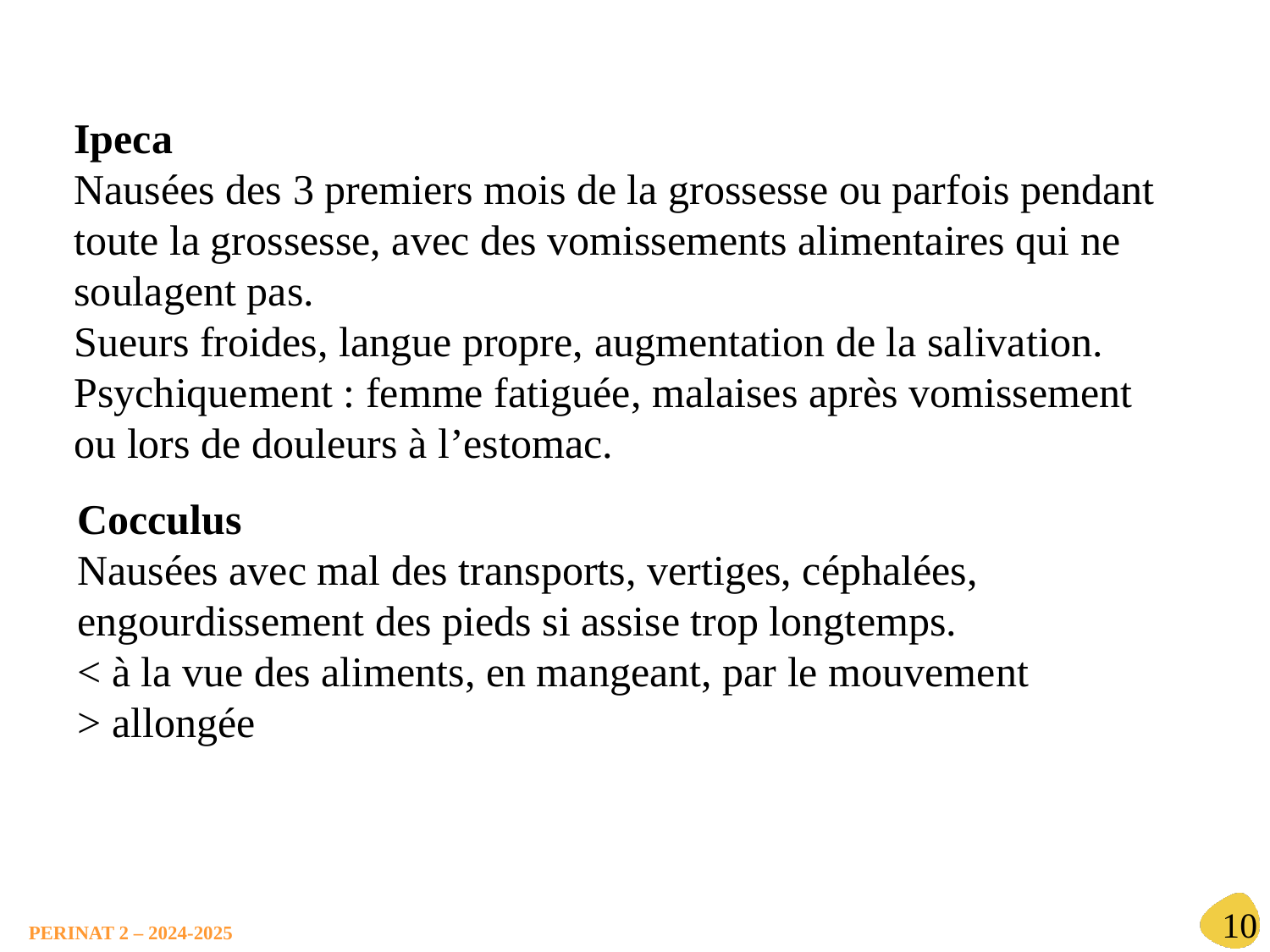

Ipeca
Nausées des 3 premiers mois de la grossesse ou parfois pendant toute la grossesse, avec des vomissements alimentaires qui ne soulagent pas.
Sueurs froides, langue propre, augmentation de la salivation.
Psychiquement : femme fatiguée, malaises après vomissement ou lors de douleurs à l’estomac.
Cocculus
Nausées avec mal des transports, vertiges, céphalées, engourdissement des pieds si assise trop longtemps.
< à la vue des aliments, en mangeant, par le mouvement
> allongée